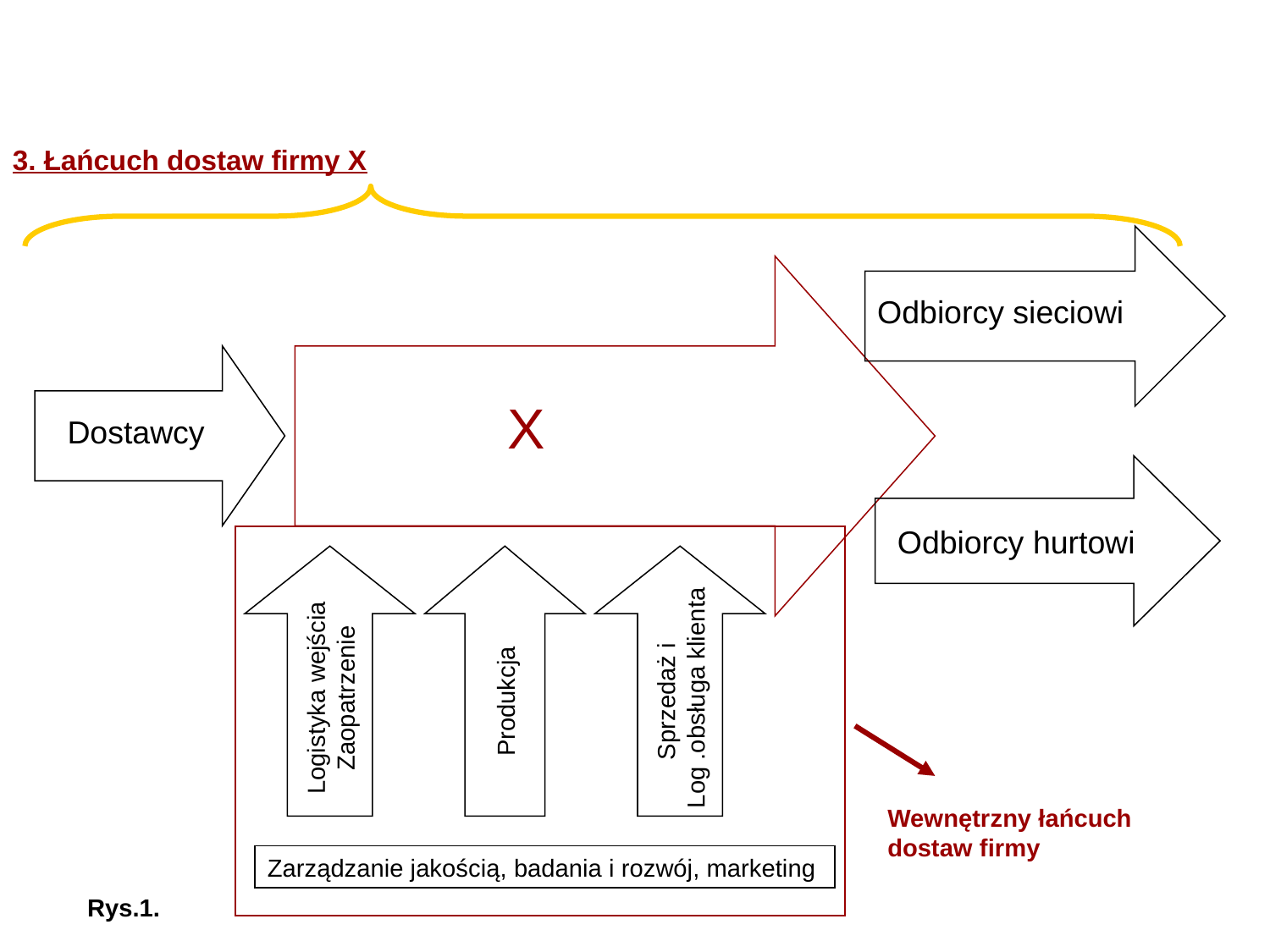

3. Łańcuch dostaw firmy X

Odbiorcy sieciowi

X

Dostawcy

Odbiorcy hurtowi

Logistyka wejścia
Zaopatrzenie
Sprzedaż i
Log .obsługa klienta
Produkcja

Wewnętrzny łańcuch dostaw firmy
Zarządzanie jakością, badania i rozwój, marketing
Rys.1.